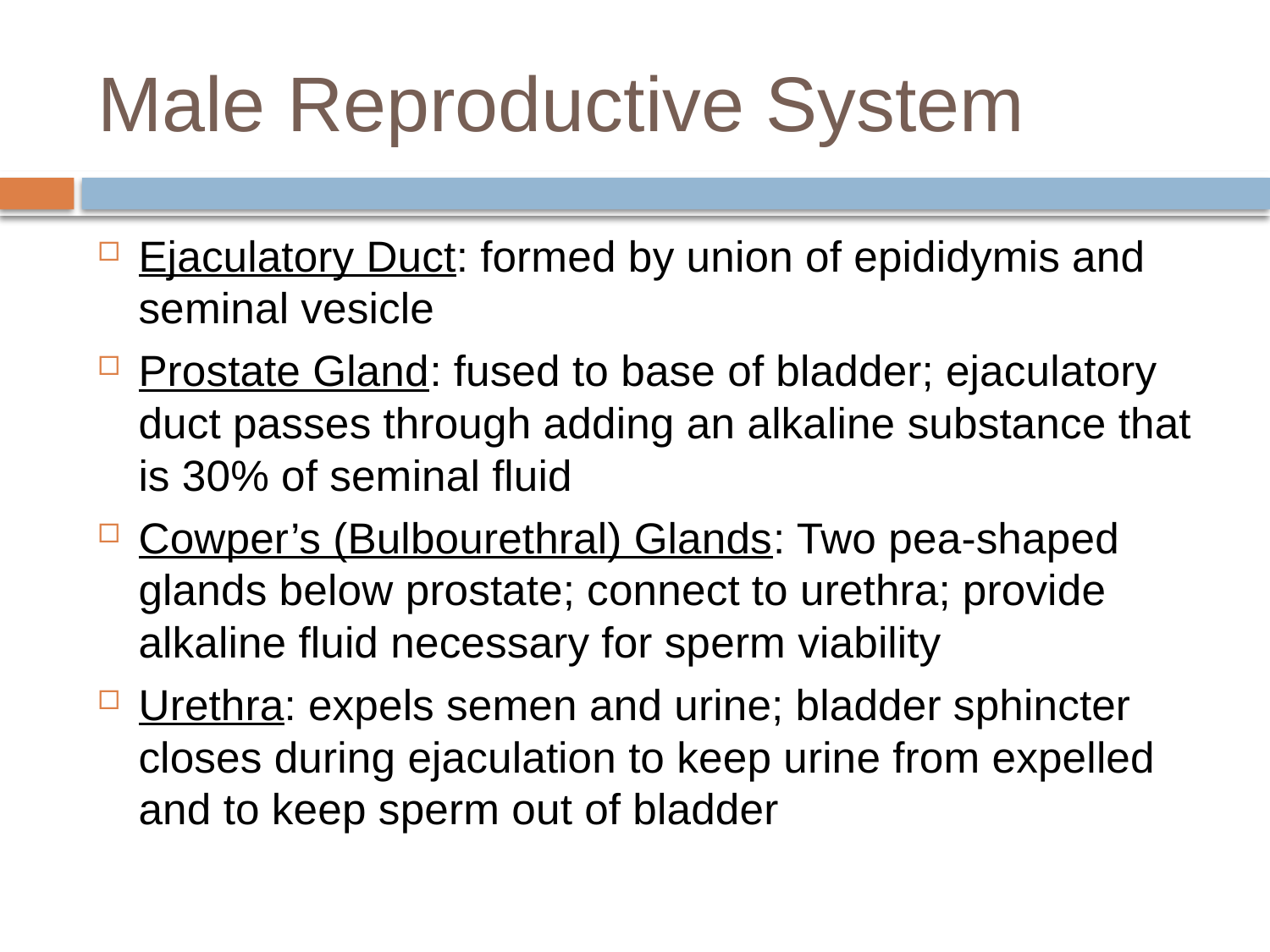

# Male Reproductive System
Ejaculatory Duct: formed by union of epididymis and seminal vesicle
Prostate Gland: fused to base of bladder; ejaculatory duct passes through adding an alkaline substance that is 30% of seminal fluid
Cowper’s (Bulbourethral) Glands: Two pea-shaped glands below prostate; connect to urethra; provide alkaline fluid necessary for sperm viability
Urethra: expels semen and urine; bladder sphincter closes during ejaculation to keep urine from expelled and to keep sperm out of bladder